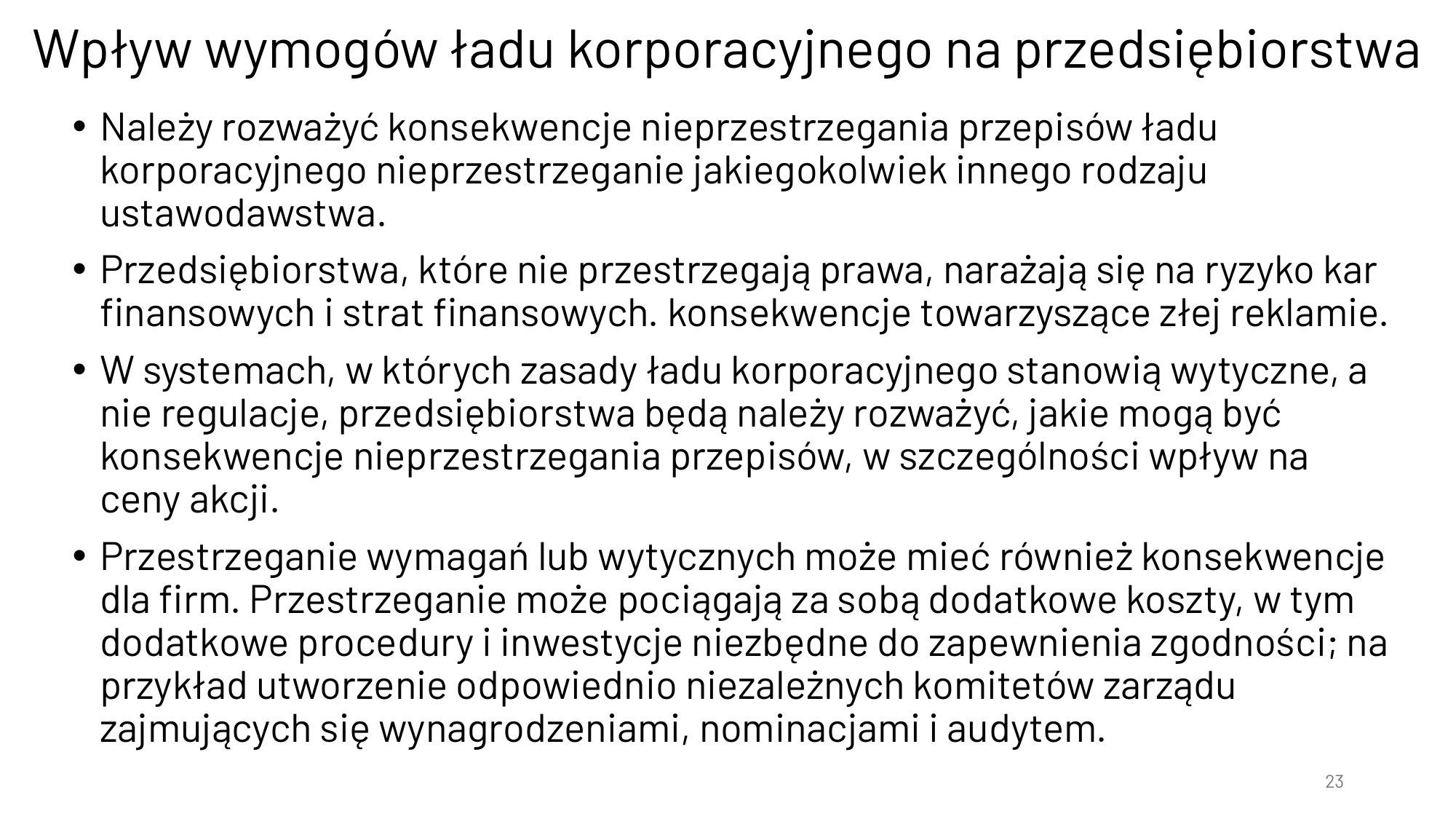

# Wpływ wymogów ładu korporacyjnego na przedsiębiorstwa
Należy rozważyć konsekwencje nieprzestrzegania przepisów ładu korporacyjnego nieprzestrzeganie jakiegokolwiek innego rodzaju ustawodawstwa.
Przedsiębiorstwa, które nie przestrzegają prawa, narażają się na ryzyko kar finansowych i strat finansowych. konsekwencje towarzyszące złej reklamie.
W systemach, w których zasady ładu korporacyjnego stanowią wytyczne, a nie regulacje, przedsiębiorstwa będą należy rozważyć, jakie mogą być konsekwencje nieprzestrzegania przepisów, w szczególności wpływ na ceny akcji.
Przestrzeganie wymagań lub wytycznych może mieć również konsekwencje dla firm. Przestrzeganie może pociągają za sobą dodatkowe koszty, w tym dodatkowe procedury i inwestycje niezbędne do zapewnienia zgodności; na przykład utworzenie odpowiednio niezależnych komitetów zarządu zajmujących się wynagrodzeniami, nominacjami i audytem.
23